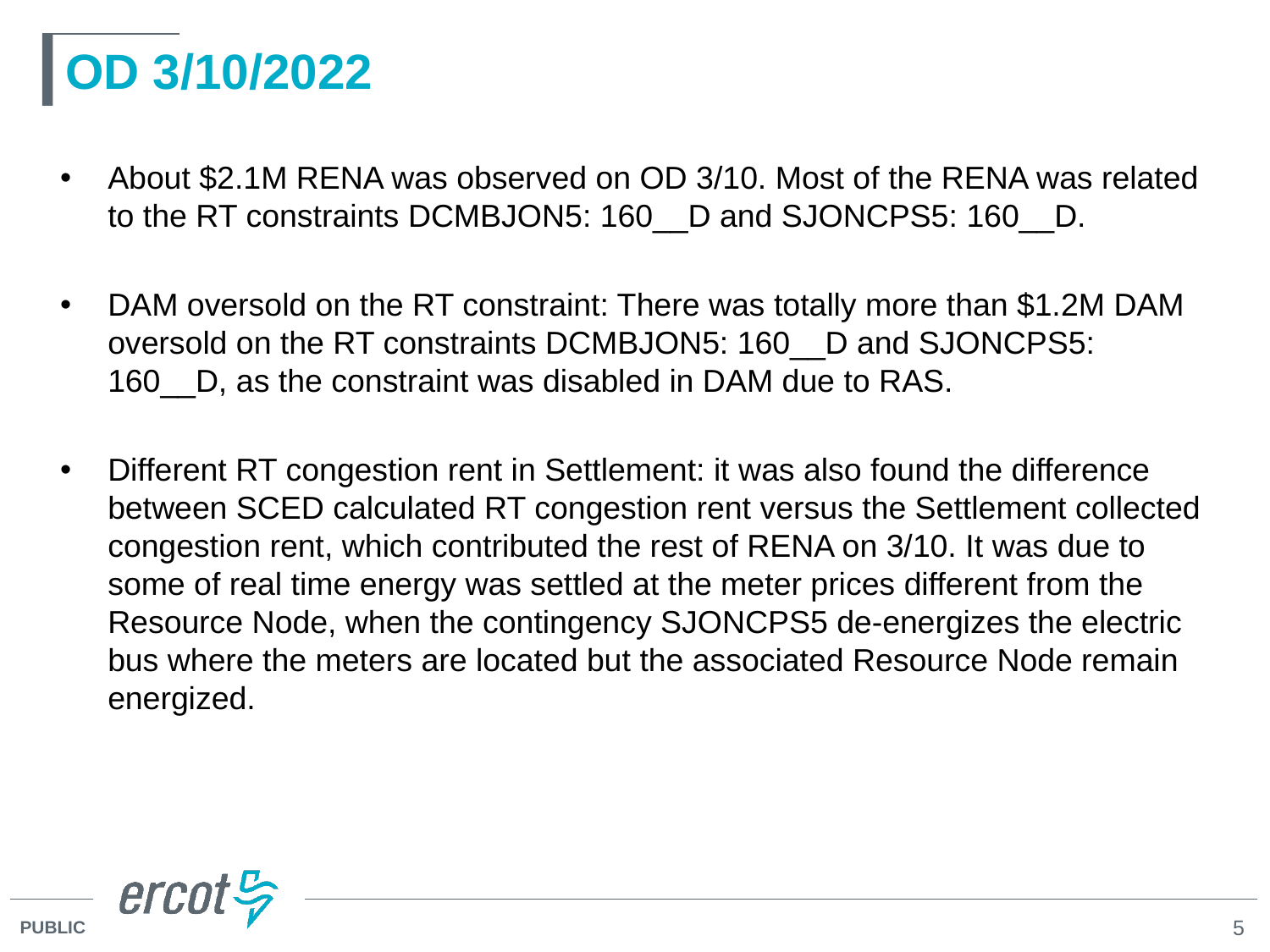

# OD 3/10/2022
About $2.1M RENA was observed on OD 3/10. Most of the RENA was related to the RT constraints DCMBJON5: 160__D and SJONCPS5: 160__D.

DAM oversold on the RT constraint: There was totally more than $1.2M DAM oversold on the RT constraints DCMBJON5: 160__D and SJONCPS5: 160__D, as the constraint was disabled in DAM due to RAS.

Different RT congestion rent in Settlement: it was also found the difference between SCED calculated RT congestion rent versus the Settlement collected congestion rent, which contributed the rest of RENA on 3/10. It was due to some of real time energy was settled at the meter prices different from the Resource Node, when the contingency SJONCPS5 de-energizes the electric bus where the meters are located but the associated Resource Node remain energized.